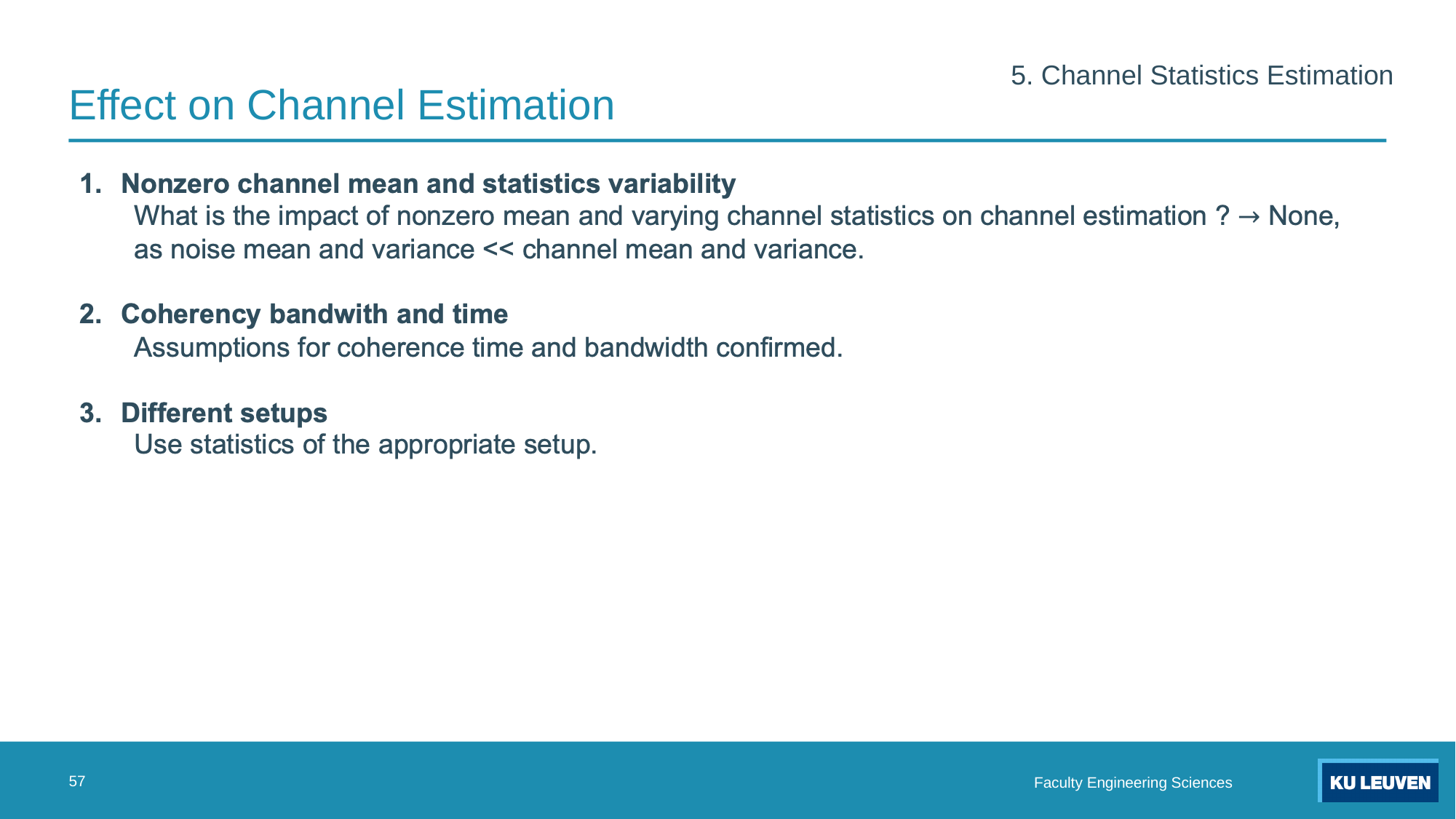

5. Channel Statistics Estimation

# Effect on Channel Estimation

57
 Faculty Engineering Sciences